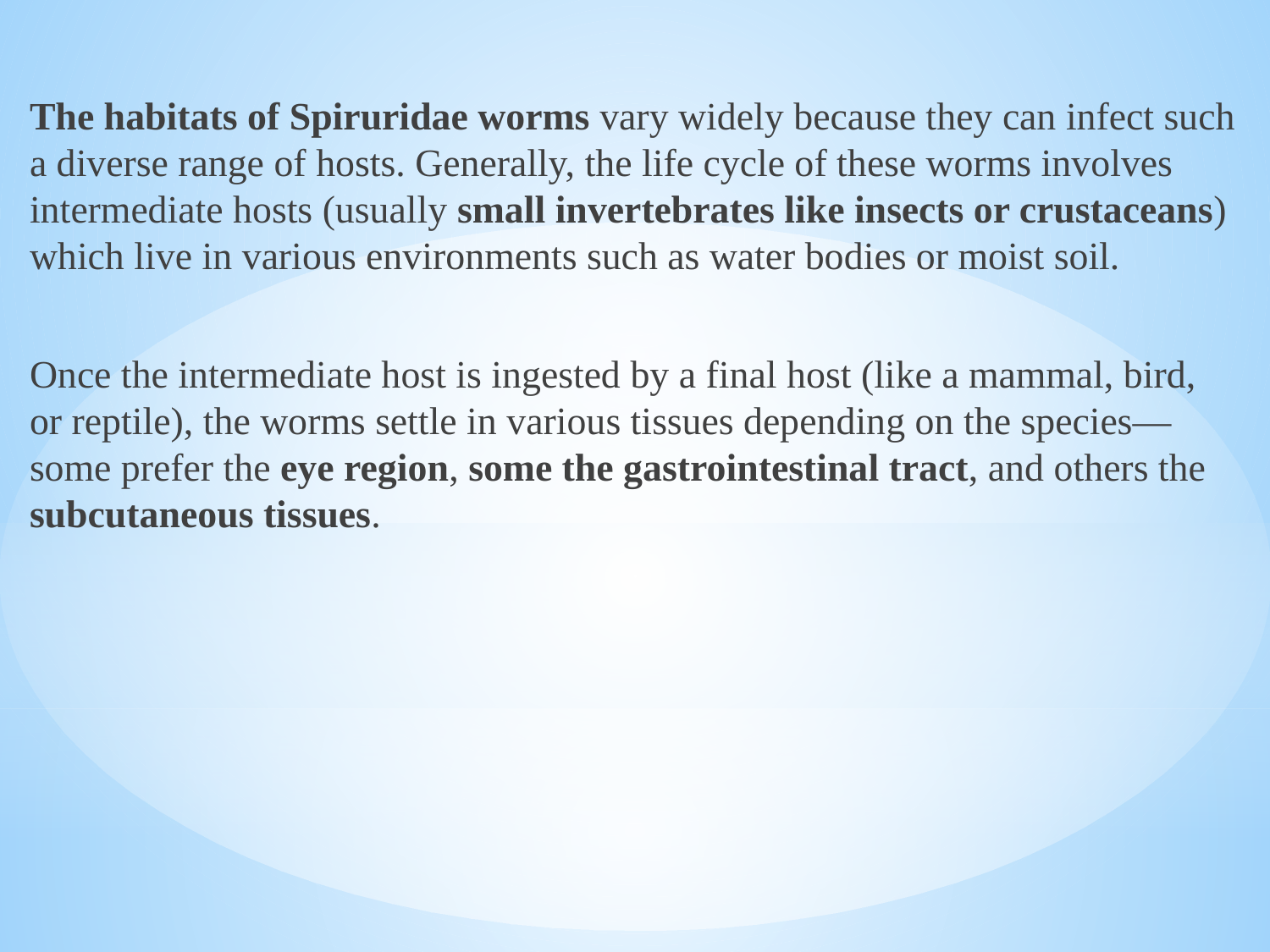

#
The habitats of Spiruridae worms vary widely because they can infect such a diverse range of hosts. Generally, the life cycle of these worms involves intermediate hosts (usually small invertebrates like insects or crustaceans) which live in various environments such as water bodies or moist soil.

Once the intermediate host is ingested by a final host (like a mammal, bird, or reptile), the worms settle in various tissues depending on the species—some prefer the eye region, some the gastrointestinal tract, and others the subcutaneous tissues.